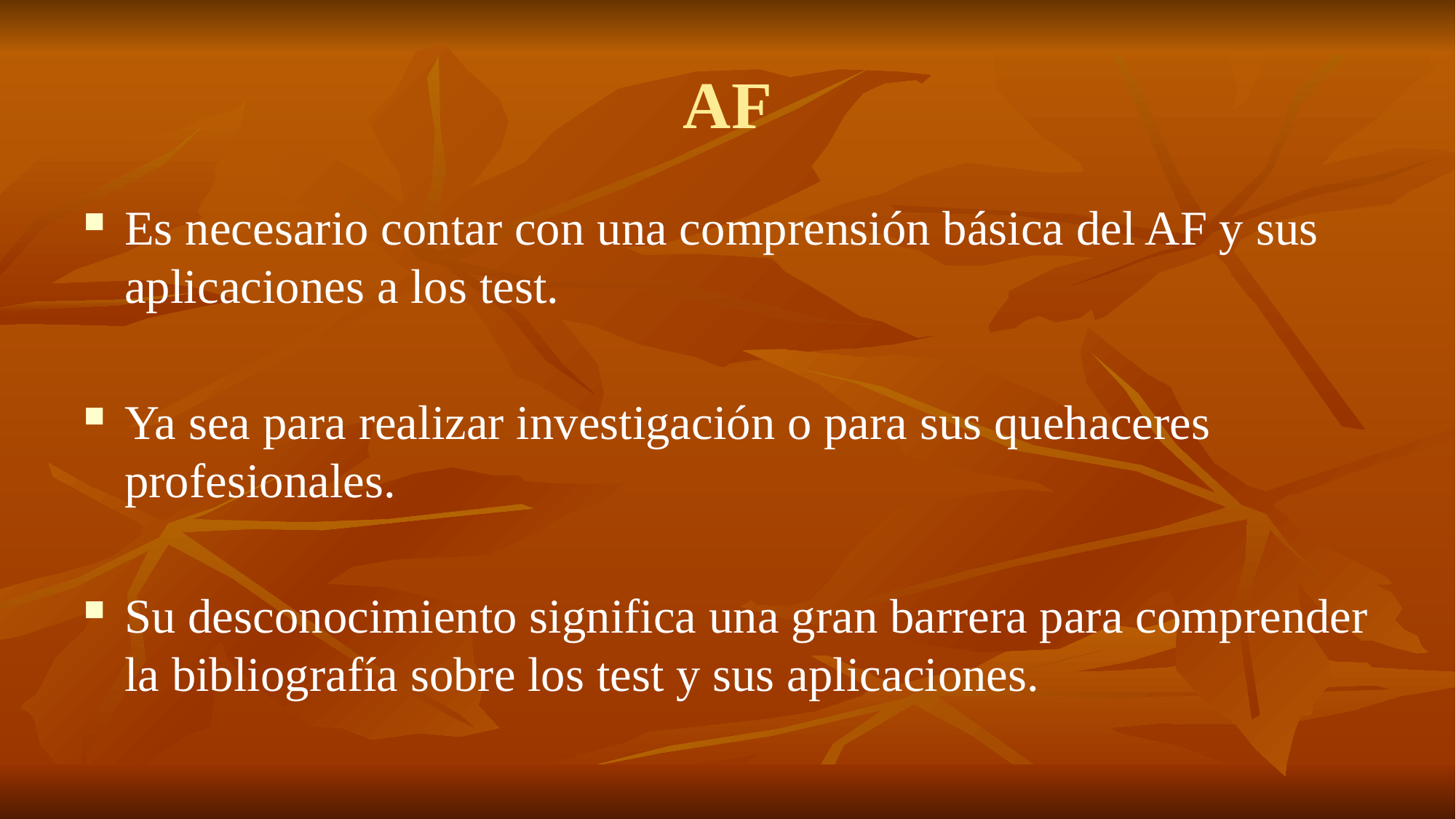

# AF
Es necesario contar con una comprensión básica del AF y sus aplicaciones a los test.

Ya sea para realizar investigación o para sus quehaceres profesionales.

Su desconocimiento significa una gran barrera para comprender la bibliografía sobre los test y sus aplicaciones.